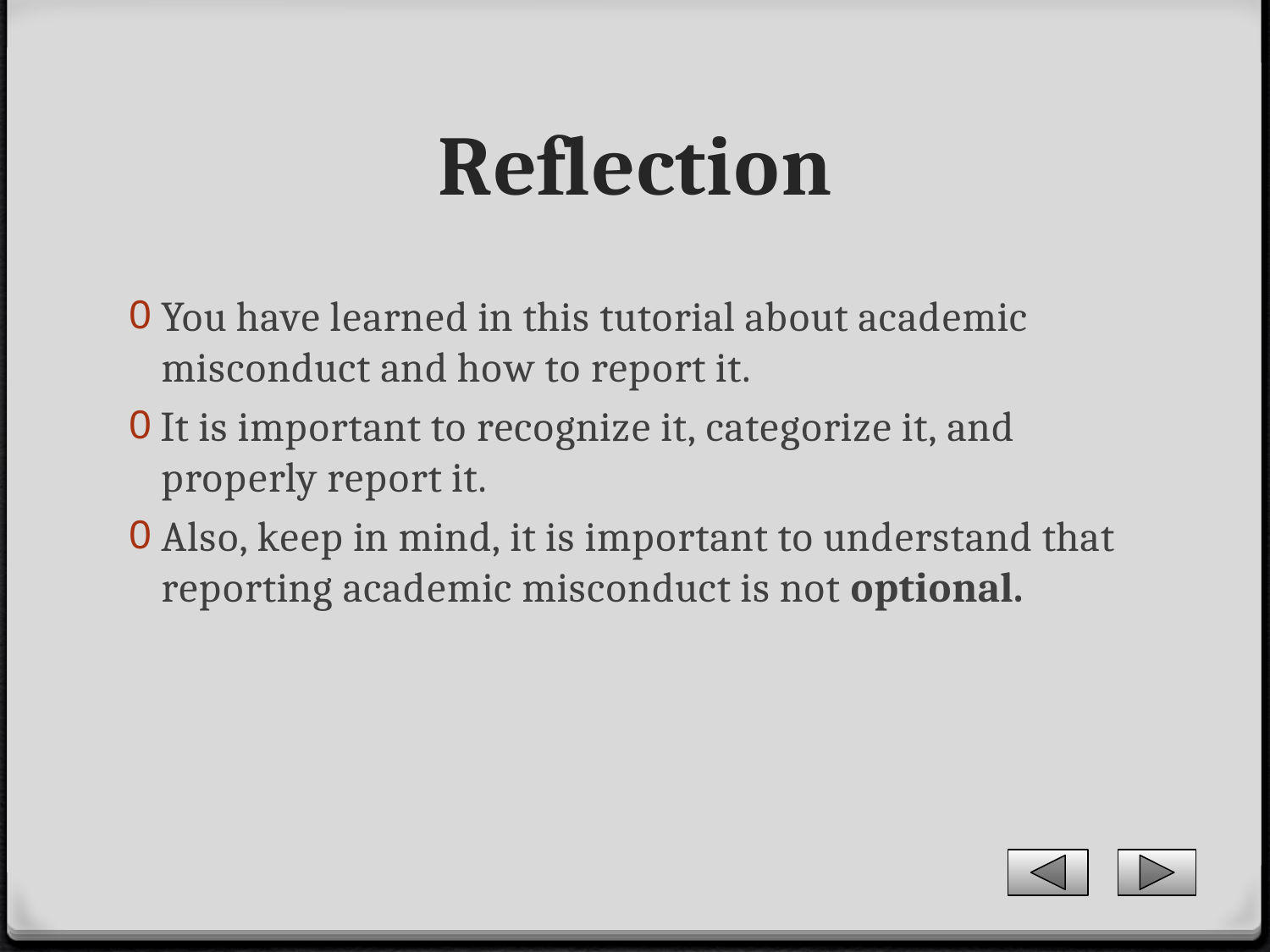

# Reflection
You have learned in this tutorial about academic misconduct and how to report it.
It is important to recognize it, categorize it, and properly report it.
Also, keep in mind, it is important to understand that reporting academic misconduct is not optional.